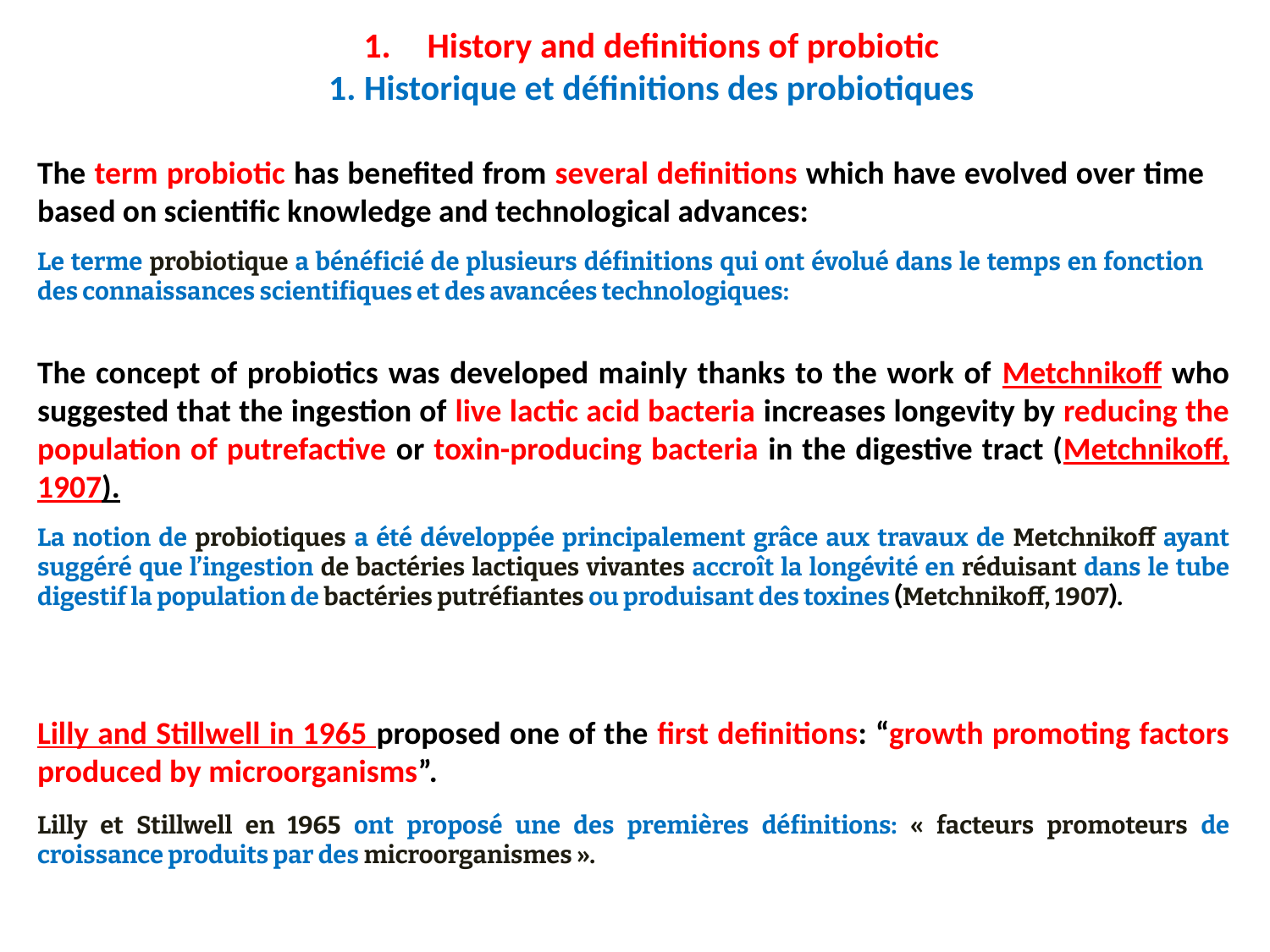

History and definitions of probiotic
1. Historique et définitions des probiotiques
The term probiotic has benefited from several definitions which have evolved over time based on scientific knowledge and technological advances:

Le terme probiotique a bénéficié de plusieurs définitions qui ont évolué dans le temps en fonction des connaissances scientifiques et des avancées technologiques:
The concept of probiotics was developed mainly thanks to the work of Metchnikoff who suggested that the ingestion of live lactic acid bacteria increases longevity by reducing the population of putrefactive or toxin-producing bacteria in the digestive tract (Metchnikoff, 1907).

La notion de probiotiques a été développée principalement grâce aux travaux de Metchnikoff ayant suggéré que l’ingestion de bactéries lactiques vivantes accroît la longévité en réduisant dans le tube digestif la population de bactéries putréfiantes ou produisant des toxines (Metchnikoff, 1907).
Lilly and Stillwell in 1965 proposed one of the first definitions: “growth promoting factors produced by microorganisms”.

Lilly et Stillwell en 1965 ont proposé une des premières définitions: « facteurs promoteurs de croissance produits par des microorganismes ».